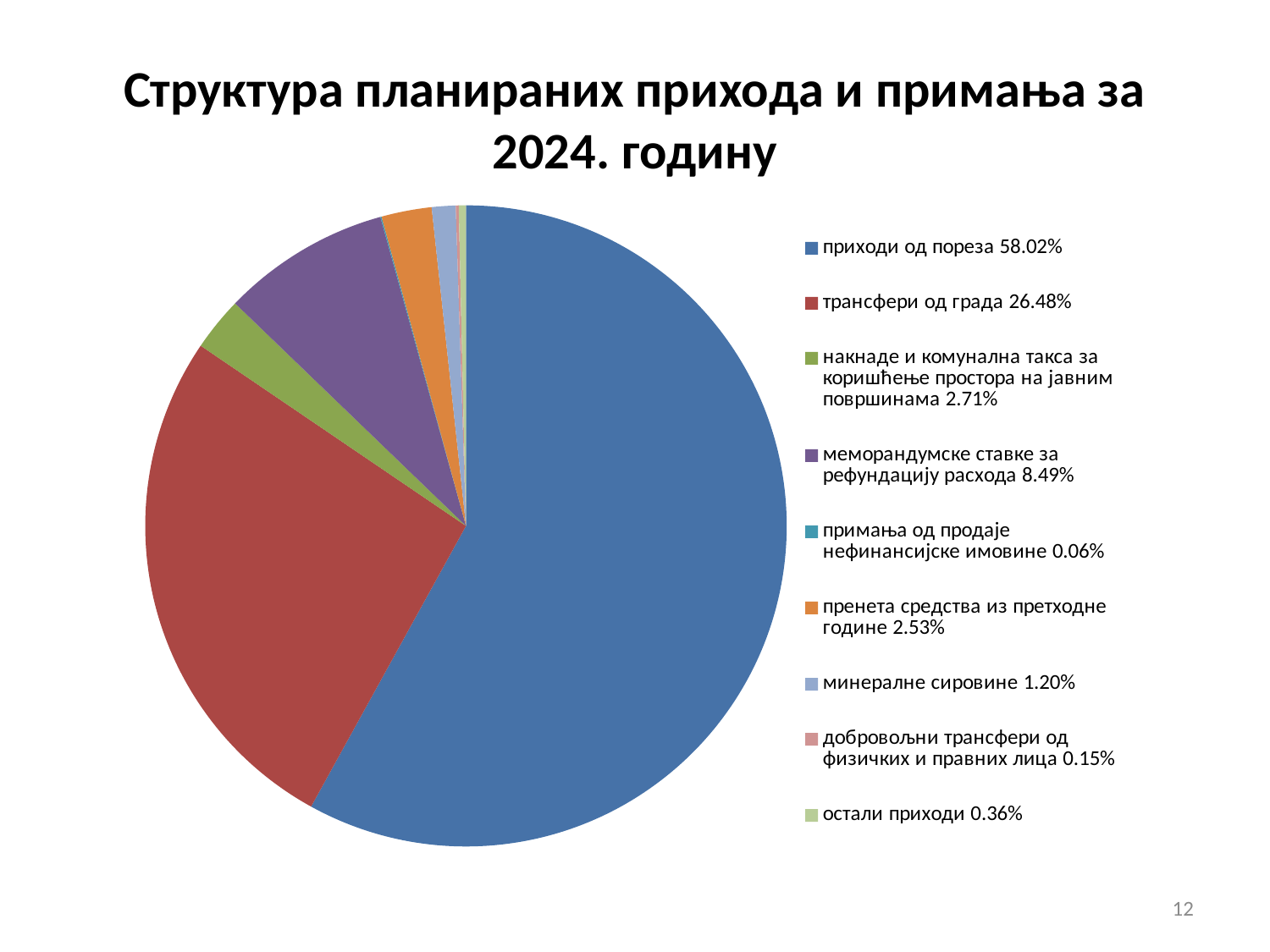

# Структура планираних прихода и примања за 2024. годину

### Chart

| Category | Sales |
|---|---|
| приходи од пореза 58.02% | 58.02 |
| трансфери од града 26.48% | 26.48 |
| накнаде и комунална такса за коришћење простора на јавним површинама 2.71% | 2.71 |
| меморандумске ставке за рефундацију расхода 8.49% | 8.49 |
| примања од продаје нефинансијске имовине 0.06% | 0.06 |
| пренета средства из претходне године 2.53% | 2.53 |
| минералне сировине 1.20% | 1.2 |
| добровољни трансфери од физичких и правних лица 0.15% | 0.15 |
| остали приходи 0.36% | 0.36 |
12